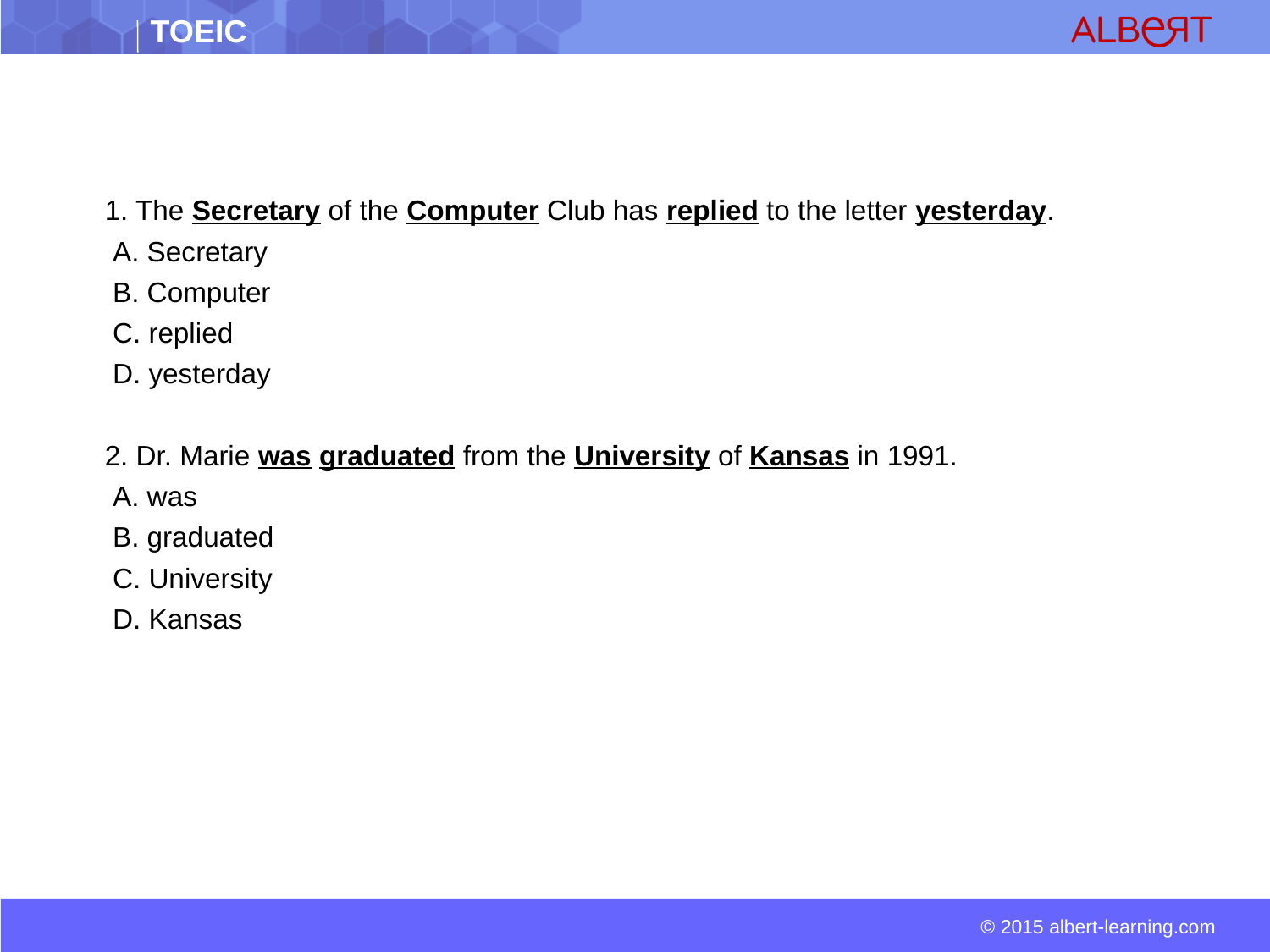

1. The Secretary of the Computer Club has replied to the letter yesterday.
  A. Secretary
  B. Computer
  C. replied
  D. yesterday

 2. Dr. Marie was graduated from the University of Kansas in 1991.
  A. was
  B. graduated
  C. University
  D. Kansas